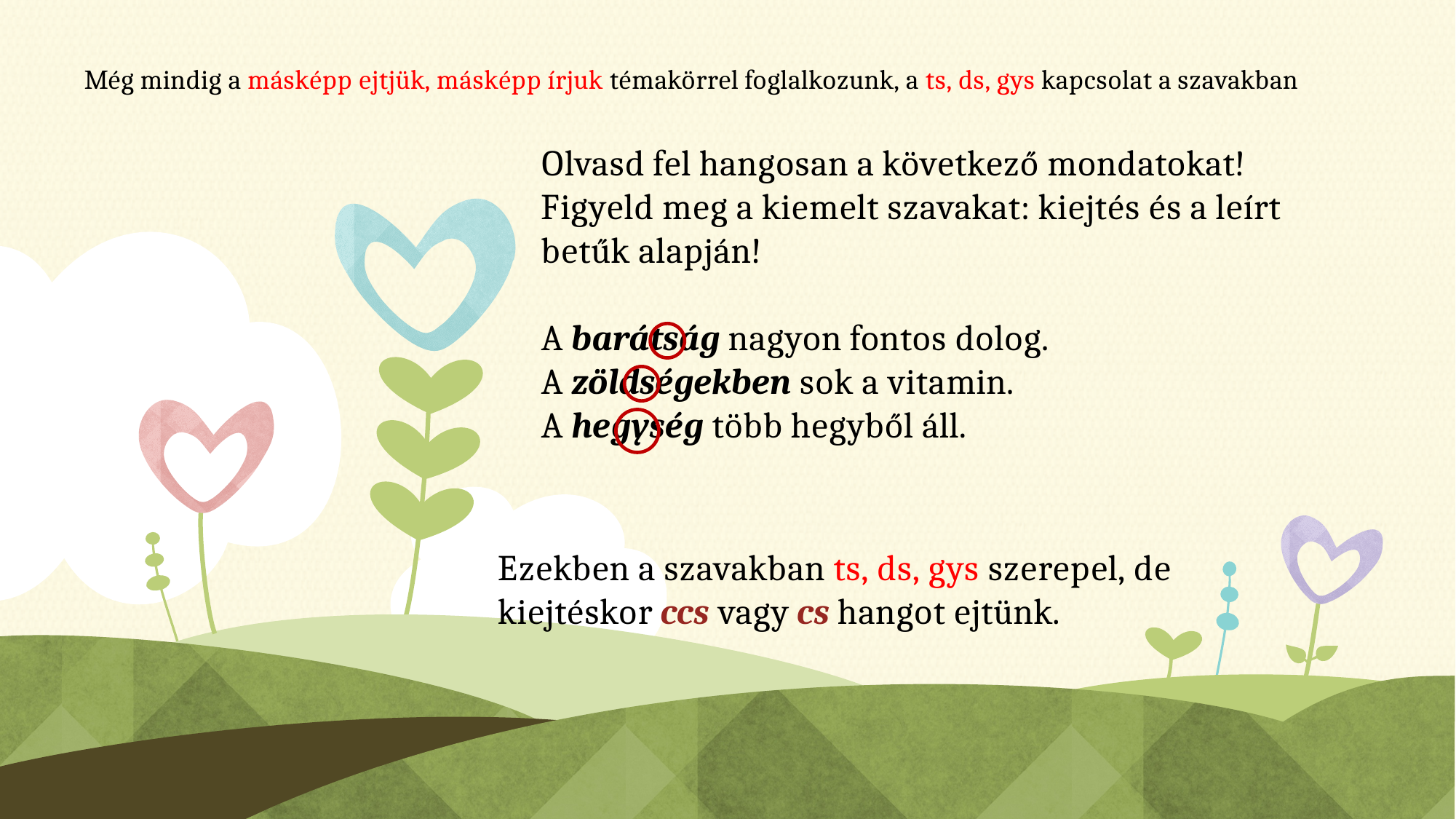

Még mindig a másképp ejtjük, másképp írjuk témakörrel foglalkozunk, a ts, ds, gys kapcsolat a szavakban
Olvasd fel hangosan a következő mondatokat! Figyeld meg a kiemelt szavakat: kiejtés és a leírt betűk alapján!

A barátság nagyon fontos dolog.
A zöldségekben sok a vitamin.
A hegység több hegyből áll.

Ezekben a szavakban ts, ds, gys szerepel, de kiejtéskor ccs vagy cs hangot ejtünk.